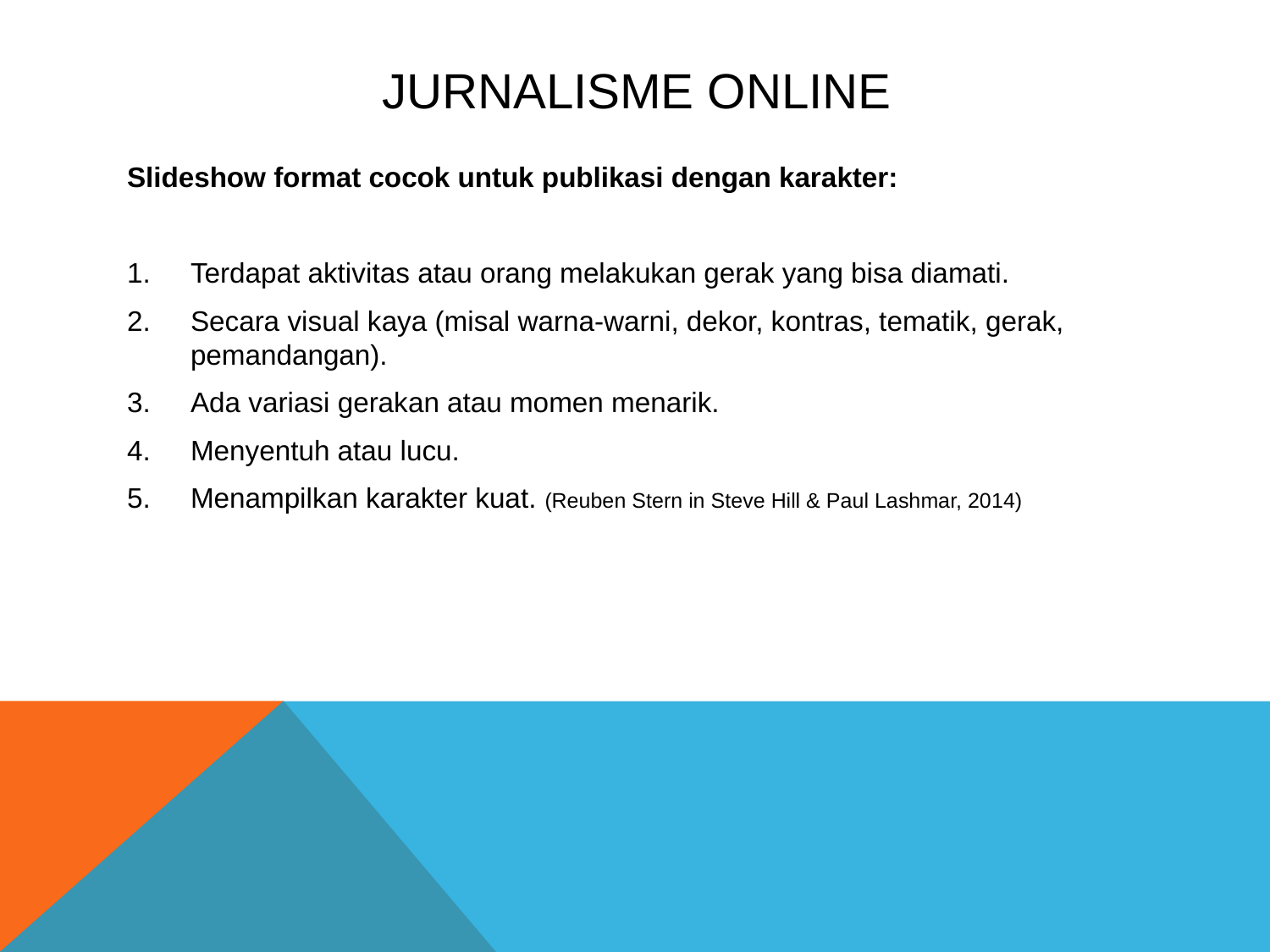

# Jurnalisme online
Slideshow format cocok untuk publikasi dengan karakter:

Terdapat aktivitas atau orang melakukan gerak yang bisa diamati.
Secara visual kaya (misal warna-warni, dekor, kontras, tematik, gerak, pemandangan).
Ada variasi gerakan atau momen menarik.
Menyentuh atau lucu.
Menampilkan karakter kuat. (Reuben Stern in Steve Hill & Paul Lashmar, 2014)